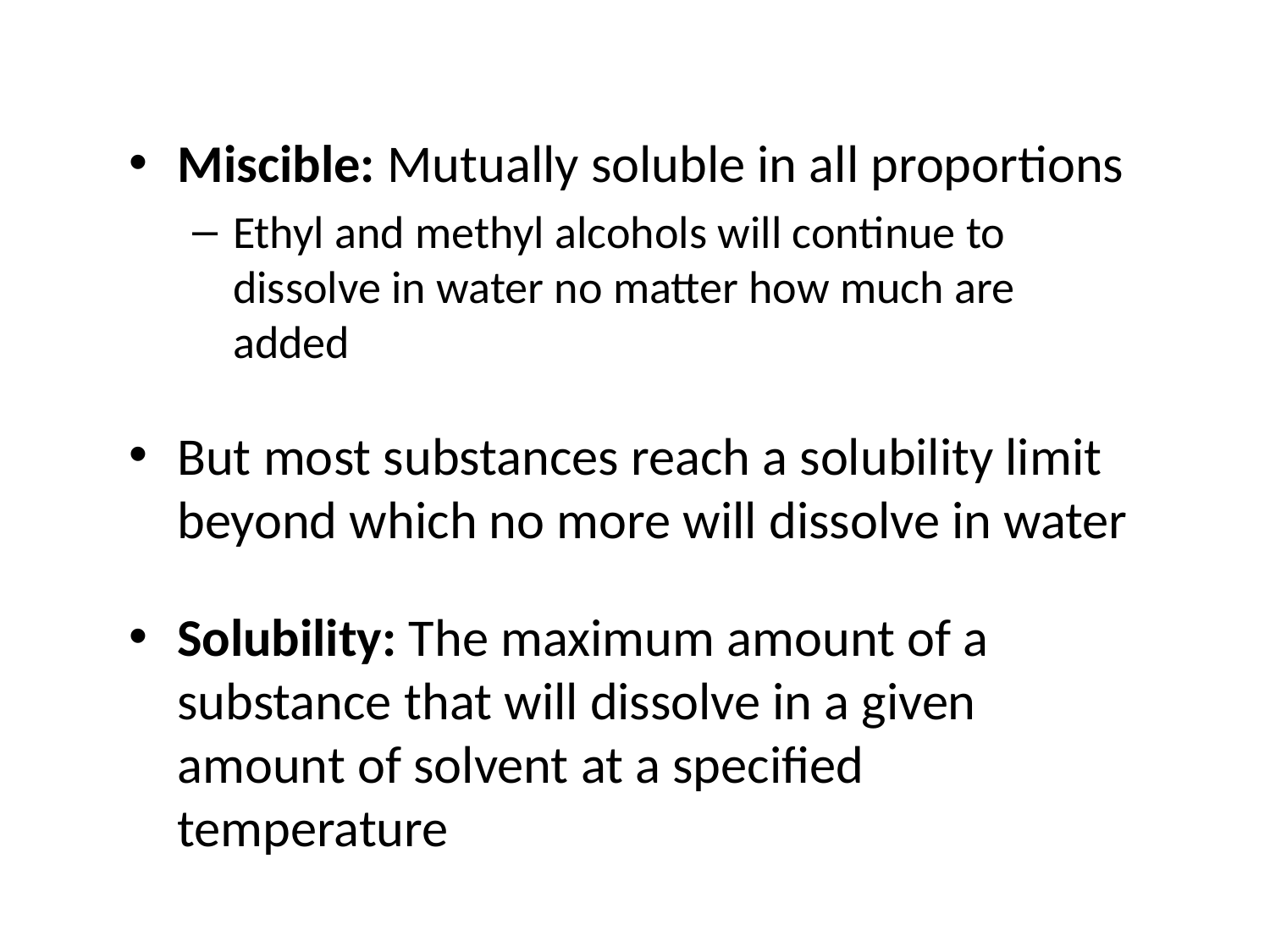

Miscible: Mutually soluble in all proportions
Ethyl and methyl alcohols will continue to dissolve in water no matter how much are added

But most substances reach a solubility limit beyond which no more will dissolve in water

Solubility: The maximum amount of a substance that will dissolve in a given amount of solvent at a specified temperature